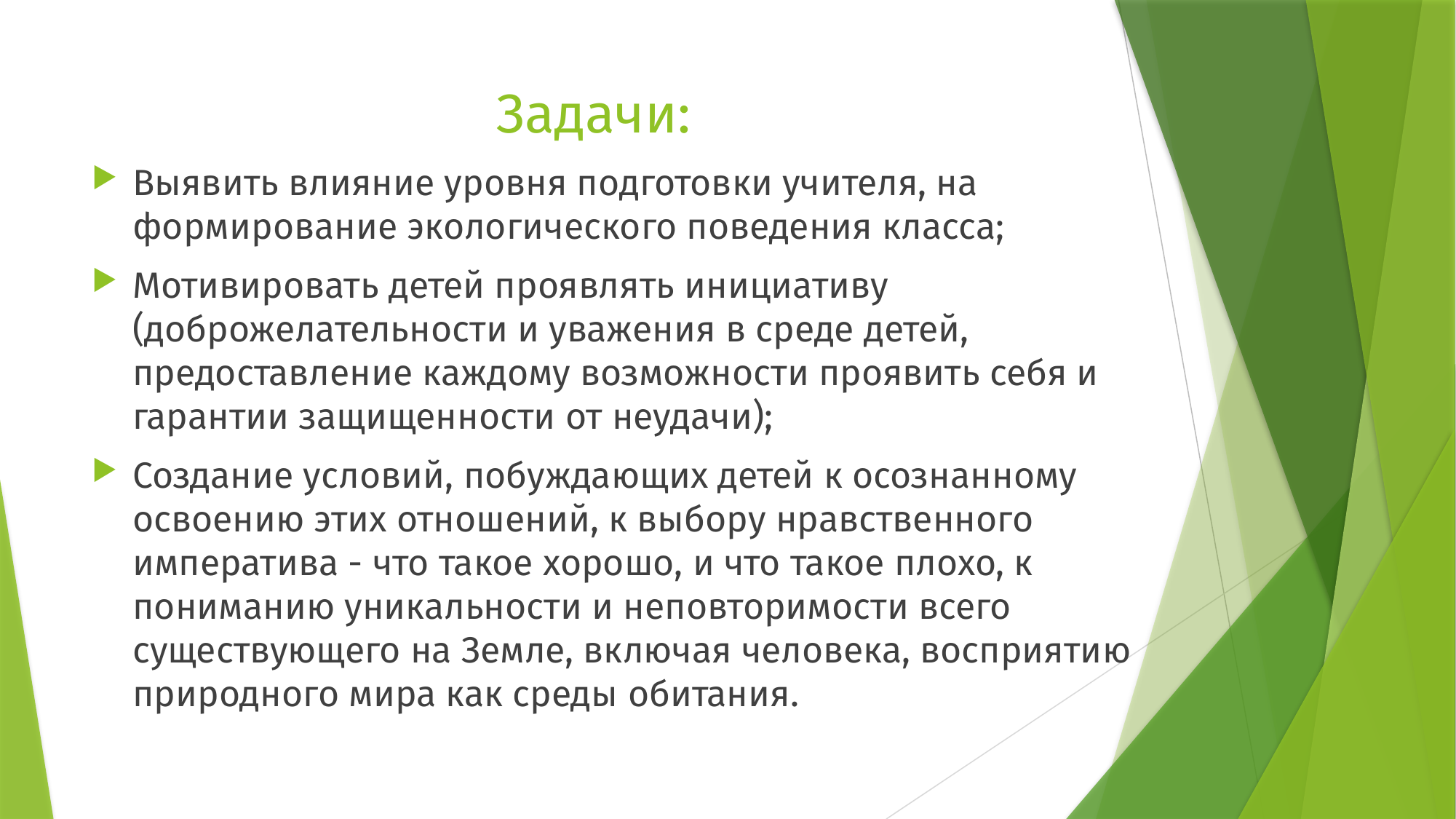

# Задачи:
Выявить влияние уровня подготовки учителя, на формирование экологического поведения класса;
Мотивировать детей проявлять инициативу (доброжелательности и уважения в среде детей, предоставление каждому возможности проявить себя и гарантии защищенности от неудачи);
Создание условий, побуждающих детей к осознанному освоению этих отношений, к выбору нравственного императива - что такое хорошо, и что такое плохо, к пониманию уникальности и неповторимости всего существующего на Земле, включая человека, восприятию природного мира как среды обитания.